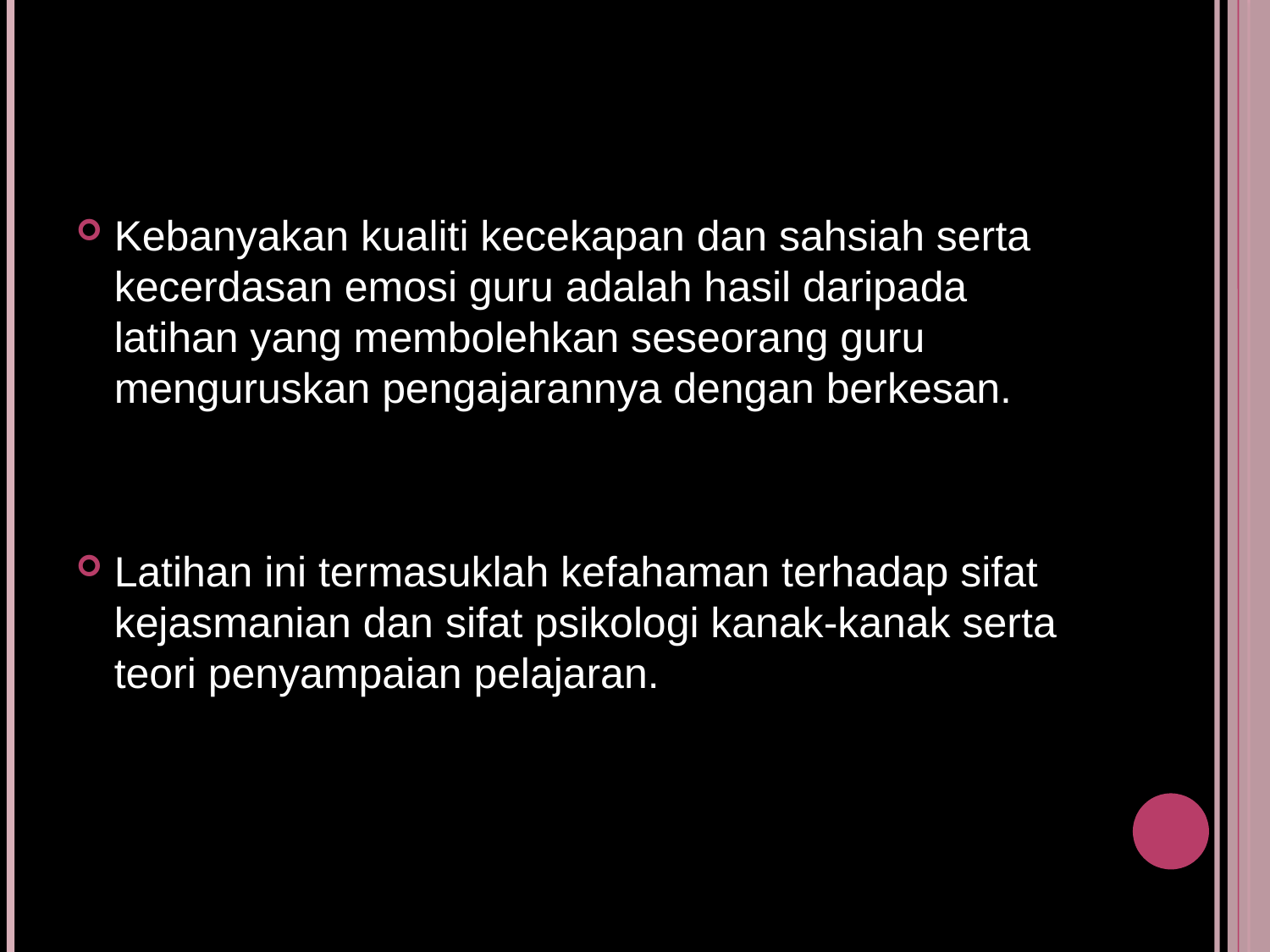

Kebanyakan kualiti kecekapan dan sahsiah serta kecerdasan emosi guru adalah hasil daripada latihan yang membolehkan seseorang guru menguruskan pengajarannya dengan berkesan.

Latihan ini termasuklah kefahaman terhadap sifat kejasmanian dan sifat psikologi kanak-kanak serta teori penyampaian pelajaran.